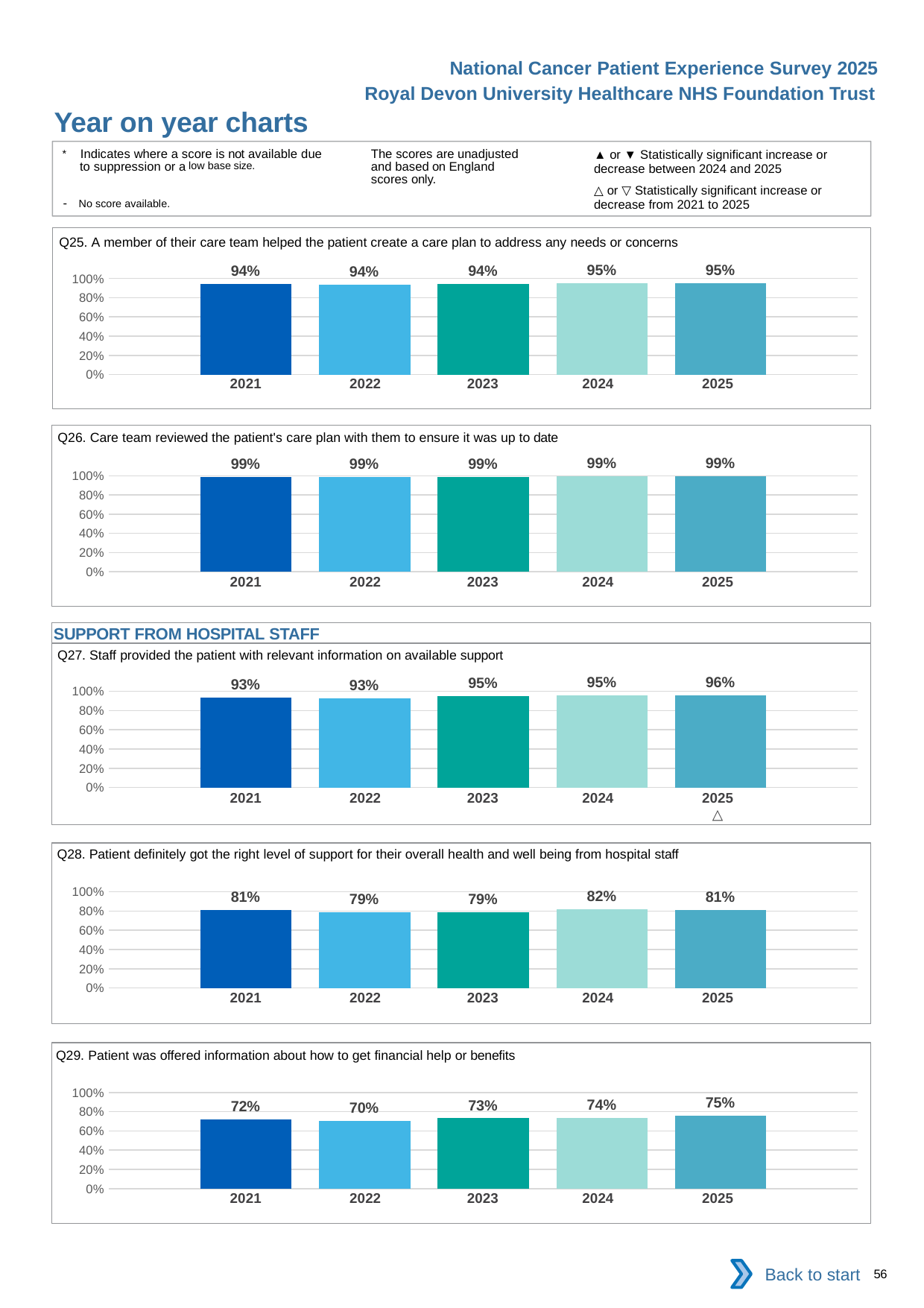

National Cancer Patient Experience Survey 2025
Royal Devon University Healthcare NHS Foundation Trust
Year on year charts (5)

The scores are unadjusted and based on England scores only.
*  Indicates where a score is not available due to suppression or a low base size.
- No score available.
▲ or ▼ Statistically significant increase or decrease between 2024 and 2025
△ or ▽ Statistically significant increase or decrease from 2021 to 2025
Q25. A member of their care team helped the patient create a care plan to address any needs or concerns

### Chart

| Category | 2021 | 2022 | 2023 | 2024 | 2025 |
|---|---|---|---|---|---|
| Category 1 | 0.943128 | 0.9379408 | 0.943128 | 0.9475484 | 0.9532595 |
| 2021 | 2022 | 2023 | 2024 | 2025 |
| --- | --- | --- | --- | --- |
|  |  |  |  |  |
Q26. Care team reviewed the patient's care plan with them to ensure it was up to date

### Chart

| Category | 2021 | 2022 | 2023 | 2024 | 2025 |
|---|---|---|---|---|---|
| Category 1 | 0.99 | 0.9871795 | 0.9917526 | 0.9943899 | 0.9923781 |
| 2021 | 2022 | 2023 | 2024 | 2025 |
| --- | --- | --- | --- | --- |
|  |  |  |  |  |
SUPPORT FROM HOSPITAL STAFF
Q27. Staff provided the patient with relevant information on available support

### Chart

| Category | 2021 | 2022 | 2023 | 2024 | 2025 |
|---|---|---|---|---|---|
| Category 1 | 0.9332698 | 0.9302521 | 0.9471154 | 0.9547414 | 0.9570135 |
| 2021 | 2022 | 2023 | 2024 | 2025 |
| --- | --- | --- | --- | --- |
|  |  |  |  | △ |
Q28. Patient definitely got the right level of support for their overall health and well being from hospital staff

### Chart

| Category | 2021 | 2022 | 2023 | 2024 | 2025 |
|---|---|---|---|---|---|
| Category 1 | 0.8068804 | 0.7879432 | 0.7850623 | 0.8158552 | 0.8070761 |
| 2021 | 2022 | 2023 | 2024 | 2025 |
| --- | --- | --- | --- | --- |
|  |  |  |  |  |
Q29. Patient was offered information about how to get financial help or benefits

### Chart

| Category | 2021 | 2022 | 2023 | 2024 | 2025 |
|---|---|---|---|---|---|
| Category 1 | 0.7231041 | 0.7038168 | 0.7309091 | 0.7380627 | 0.7544118 |
| 2021 | 2022 | 2023 | 2024 | 2025 |
| --- | --- | --- | --- | --- |
|  |  |  |  |  |
Back to start

56